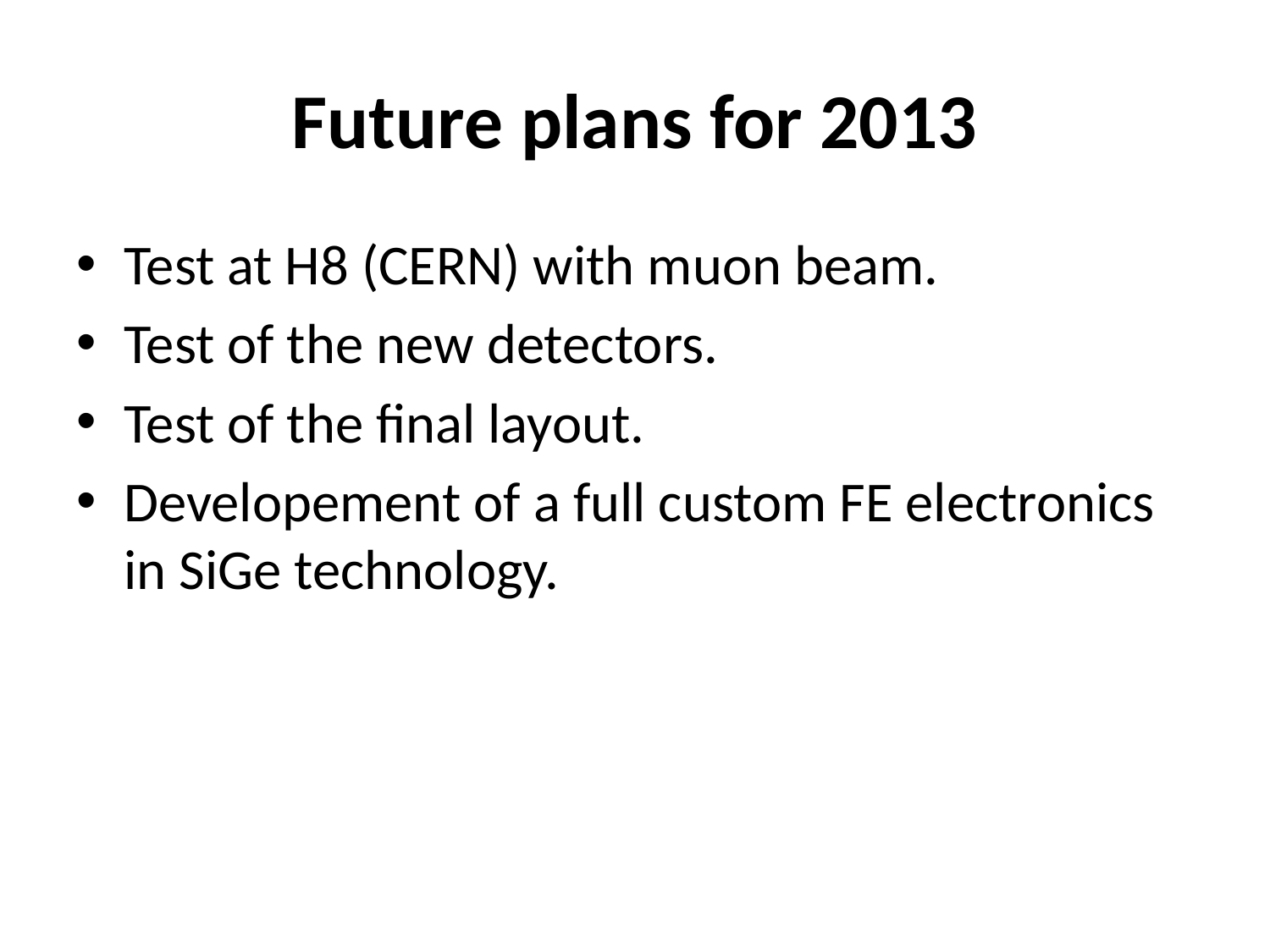

# Future plans for 2013
Test at H8 (CERN) with muon beam.
Test of the new detectors.
Test of the final layout.
Developement of a full custom FE electronics in SiGe technology.